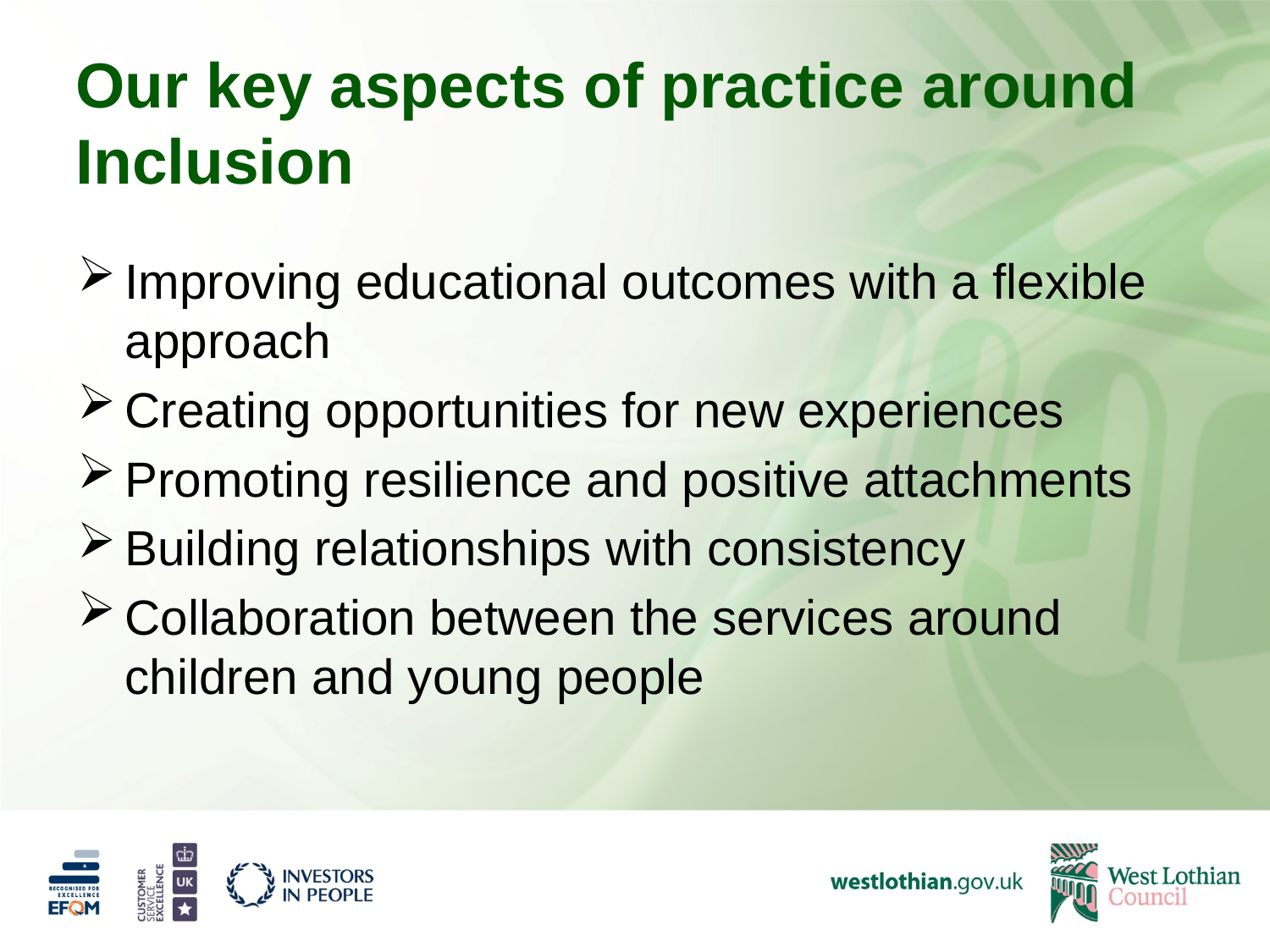

# Our key aspects of practice around Inclusion

Improving educational outcomes with a flexible approach
Creating opportunities for new experiences
Promoting resilience and positive attachments
Building relationships with consistency
Collaboration between the services around children and young people